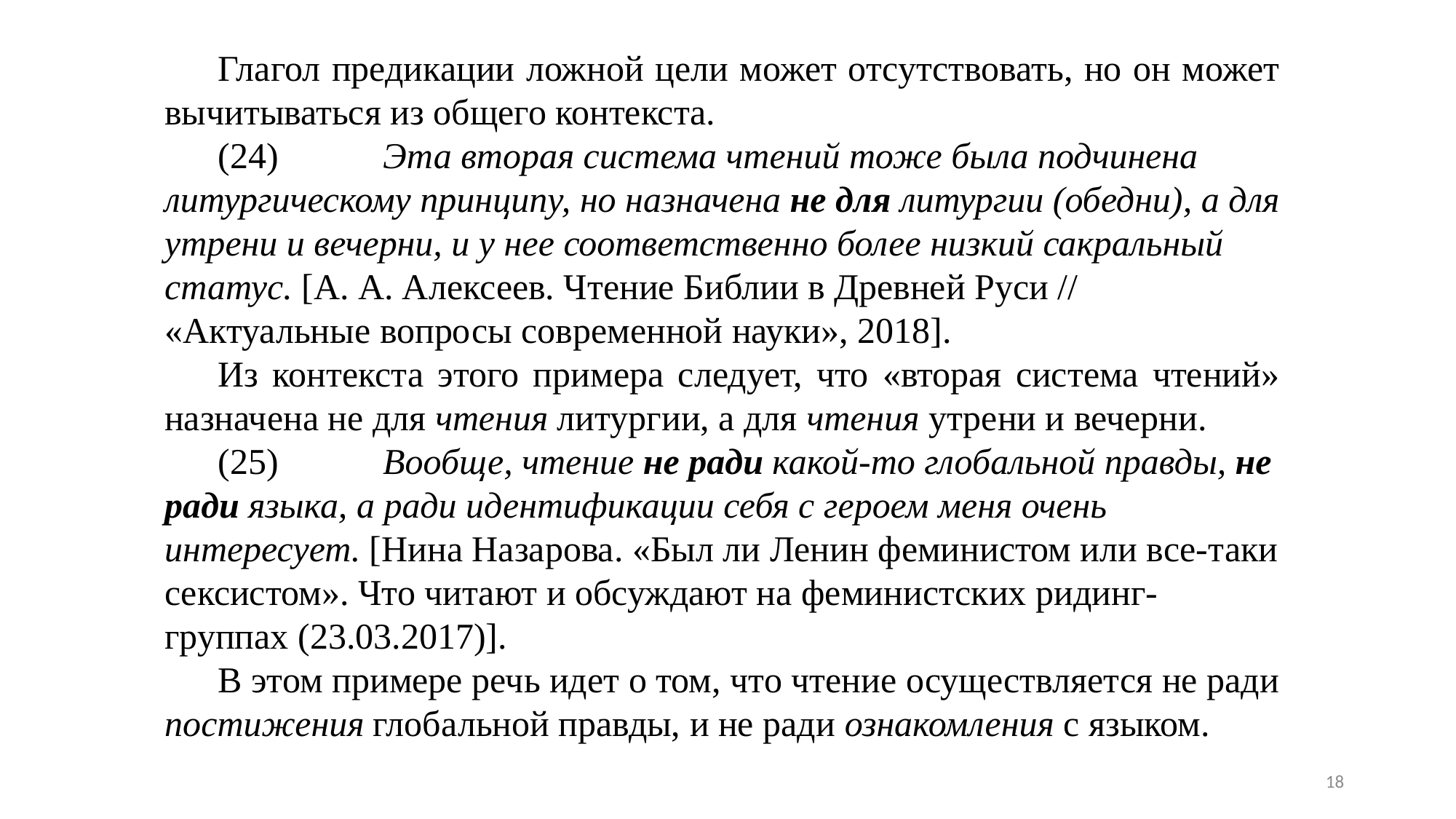

Глагол предикации ложной цели может отсутствовать, но он может вычитываться из общего контекста.
(24) 	Эта вторая система чтений тоже была подчинена литургическому принципу, но назначена не для литургии (обедни), а для утрени и вечерни, и у нее соответственно более низкий сакральный статус. [А. А. Алексеев. Чтение Библии в Древней Руси // «Актуальные вопросы современной науки», 2018].
Из контекста этого примера следует, что «вторая система чтений» назначена не для чтения литургии, а для чтения утрени и вечерни.
(25)	Вообще, чтение не ради какой-то глобальной правды, не ради языка, а ради идентификации себя с героем меня очень интересует. [Нина Назарова. «Был ли Ленин феминистом или все-таки сексистом». Что читают и обсуждают на феминистских ридинг-группах (23.03.2017)].
В этом примере речь идет о том, что чтение осуществляется не ради постижения глобальной правды, и не ради ознакомления с языком.
18